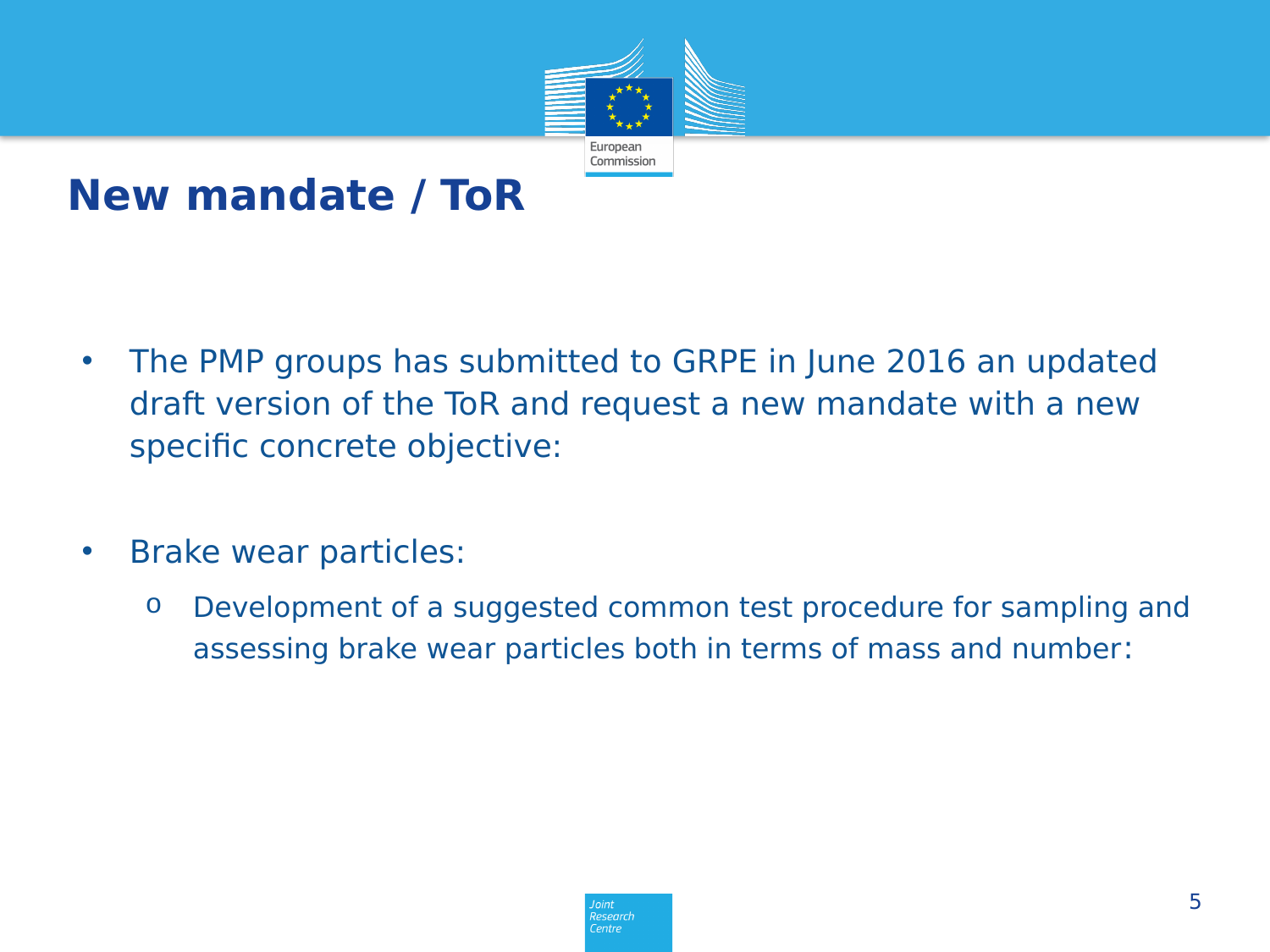

New mandate / ToR
The PMP groups has submitted to GRPE in June 2016 an updated draft version of the ToR and request a new mandate with a new specific concrete objective:

Brake wear particles:
Development of a suggested common test procedure for sampling and assessing brake wear particles both in terms of mass and number: